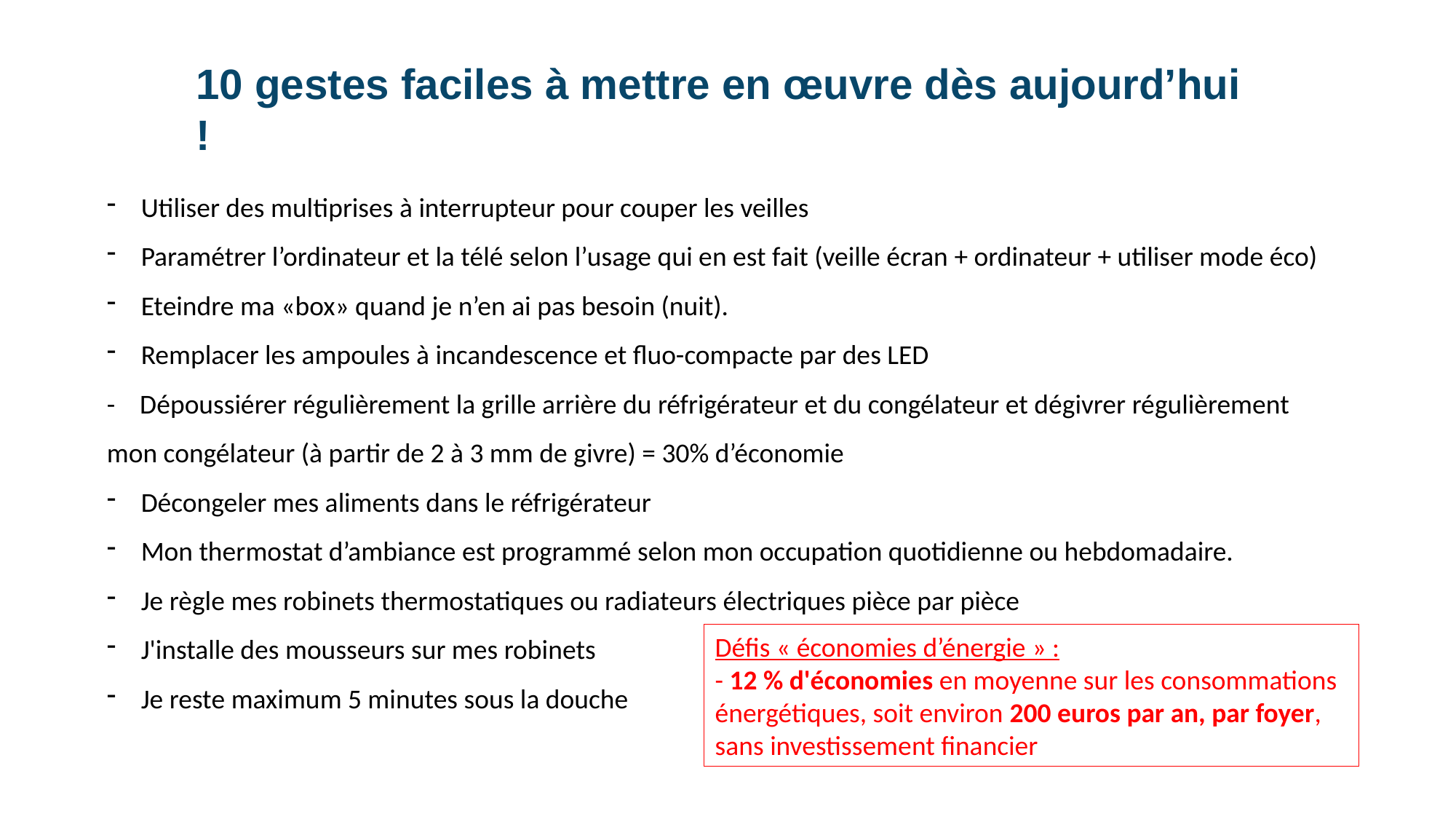

10 gestes faciles à mettre en œuvre dès aujourd’hui !
Utiliser des multiprises à interrupteur pour couper les veilles
Paramétrer l’ordinateur et la télé selon l’usage qui en est fait (veille écran + ordinateur + utiliser mode éco)
Eteindre ma «box» quand je n’en ai pas besoin (nuit).
Remplacer les ampoules à incandescence et fluo-compacte par des LED
-    Dépoussiérer régulièrement la grille arrière du réfrigérateur et du congélateur et dégivrer régulièrement mon congélateur (à partir de 2 à 3 mm de givre) = 30% d’économie
Décongeler mes aliments dans le réfrigérateur
Mon thermostat d’ambiance est programmé selon mon occupation quotidienne ou hebdomadaire.
Je règle mes robinets thermostatiques ou radiateurs électriques pièce par pièce
J'installe des mousseurs sur mes robinets
Je reste maximum 5 minutes sous la douche

Défis « économies d’énergie » :
- 12 % d'économies en moyenne sur les consommations énergétiques, soit environ 200 euros par an, par foyer, sans investissement financier